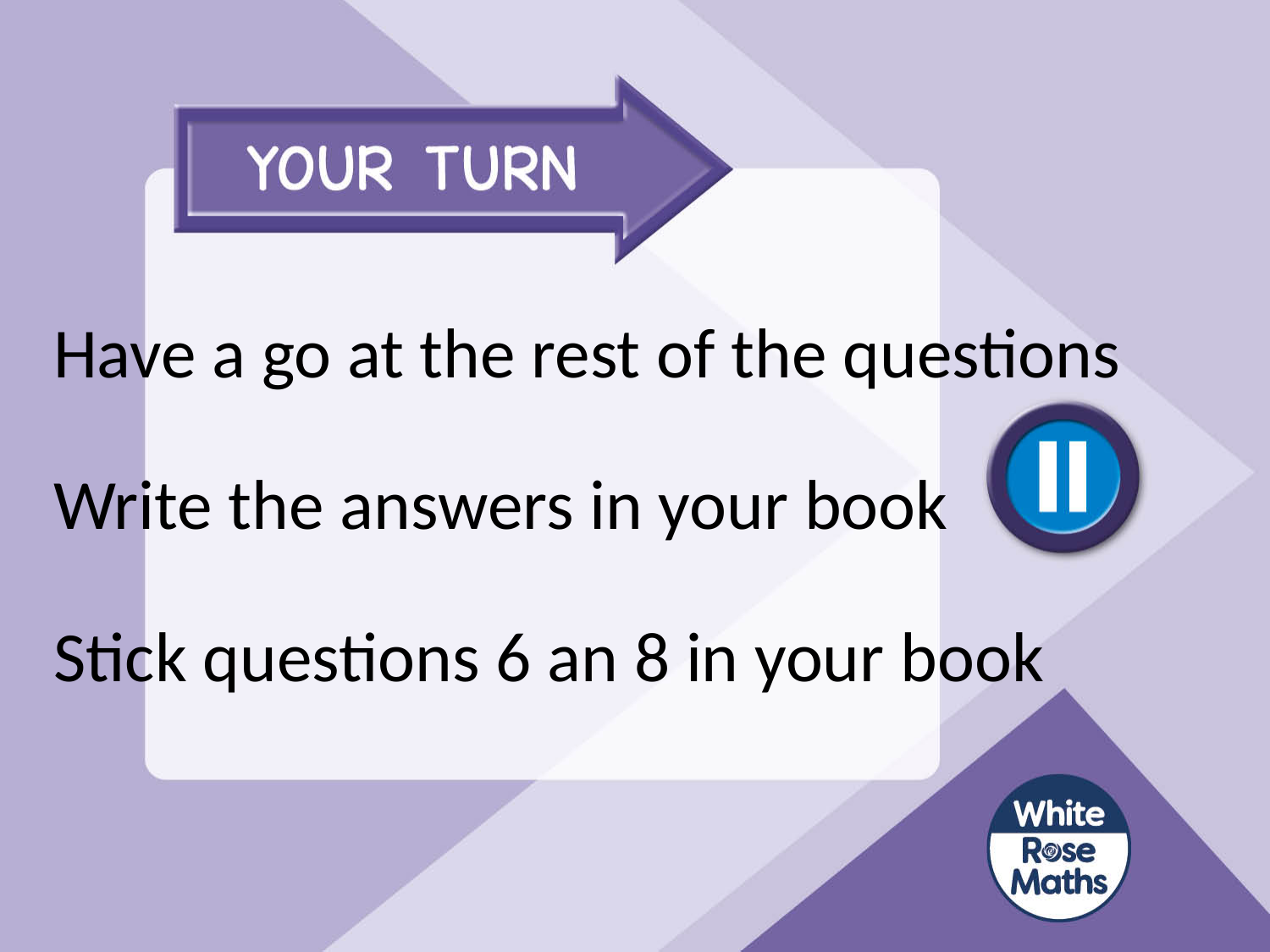

# Have a go at the rest of the questions Write the answers in your book Stick questions 6 an 8 in your book